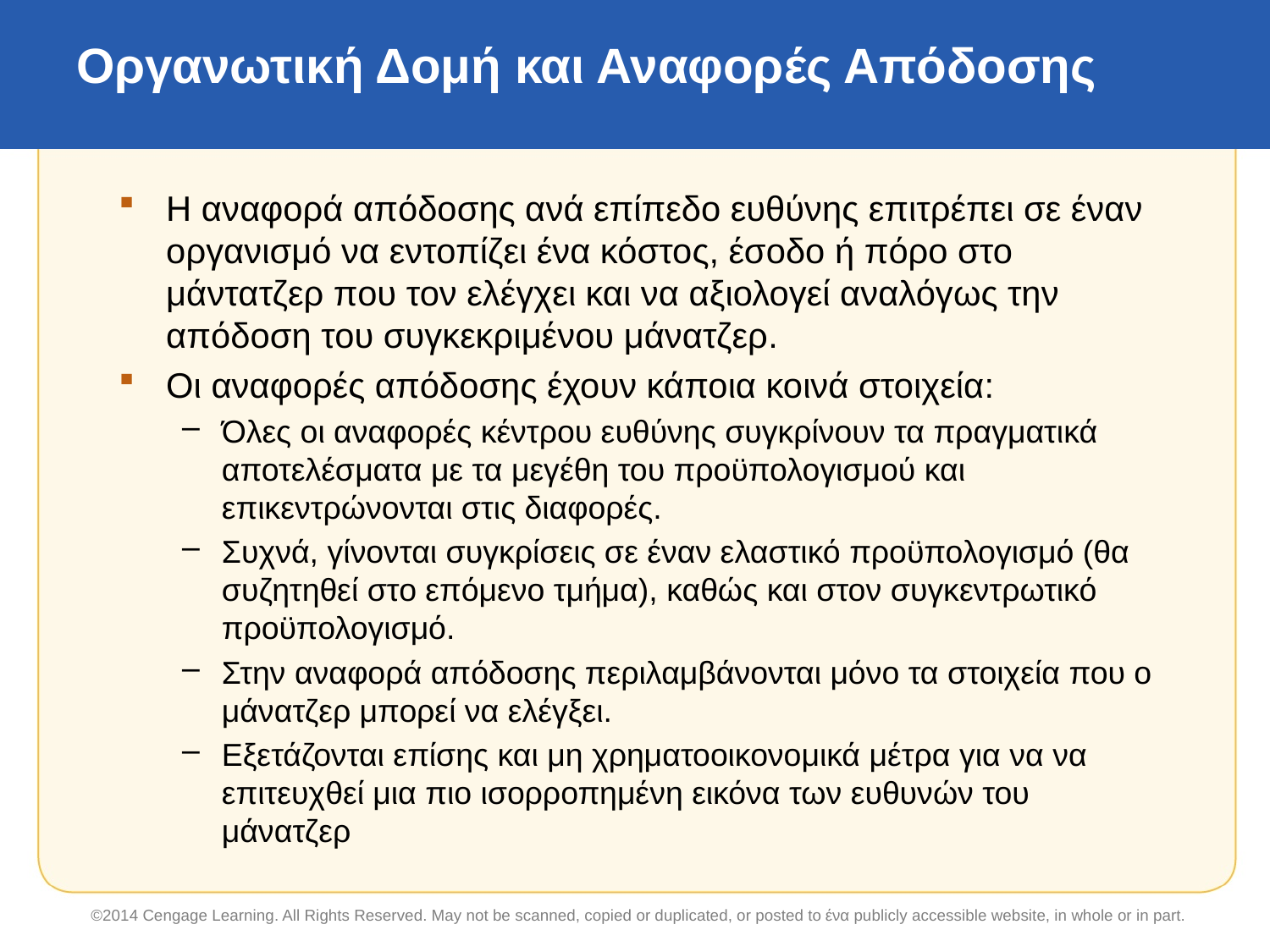

# Οργανωτική Δομή και Αναφορές Απόδοσης
Η αναφορά απόδοσης ανά επίπεδο ευθύνης επιτρέπει σε έναν οργανισμό να εντοπίζει ένα κόστος, έσοδο ή πόρο στο μάντατζερ που τον ελέγχει και να αξιολογεί αναλόγως την απόδοση του συγκεκριμένου μάνατζερ.
Οι αναφορές απόδοσης έχουν κάποια κοινά στοιχεία:
Όλες οι αναφορές κέντρου ευθύνης συγκρίνουν τα πραγματικά αποτελέσματα με τα μεγέθη του προϋπολογισμού και επικεντρώνονται στις διαφορές.
Συχνά, γίνονται συγκρίσεις σε έναν ελαστικό προϋπολογισμό (θα συζητηθεί στο επόμενο τμήμα), καθώς και στον συγκεντρωτικό προϋπολογισμό.
Στην αναφορά απόδοσης περιλαμβάνονται μόνο τα στοιχεία που ο μάνατζερ μπορεί να ελέγξει.
Εξετάζονται επίσης και μη χρηματοοικονομικά μέτρα για να να επιτευχθεί μια πιο ισορροπημένη εικόνα των ευθυνών του μάνατζερ
©2014 Cengage Learning. All Rights Reserved. May not be scanned, copied or duplicated, or posted to ένα publicly accessible website, in whole or in part.